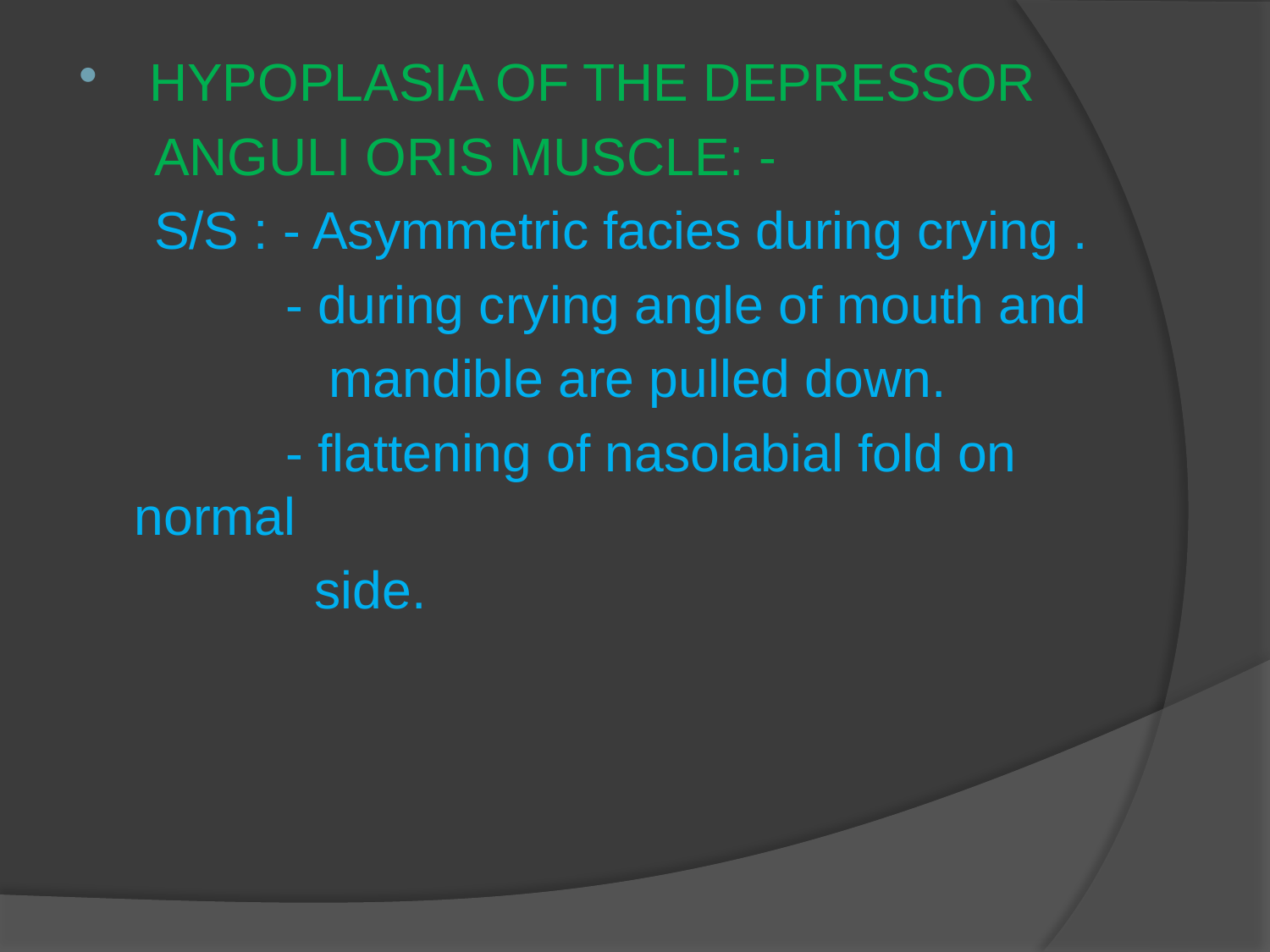

HYPOPLASIA OF THE DEPRESSOR
     ANGULI ORIS MUSCLE: -
     S/S : - Asymmetric facies during crying .
              - during crying angle of mouth and
                 mandible are pulled down.
              - flattening of nasolabial fold on normal
                side.